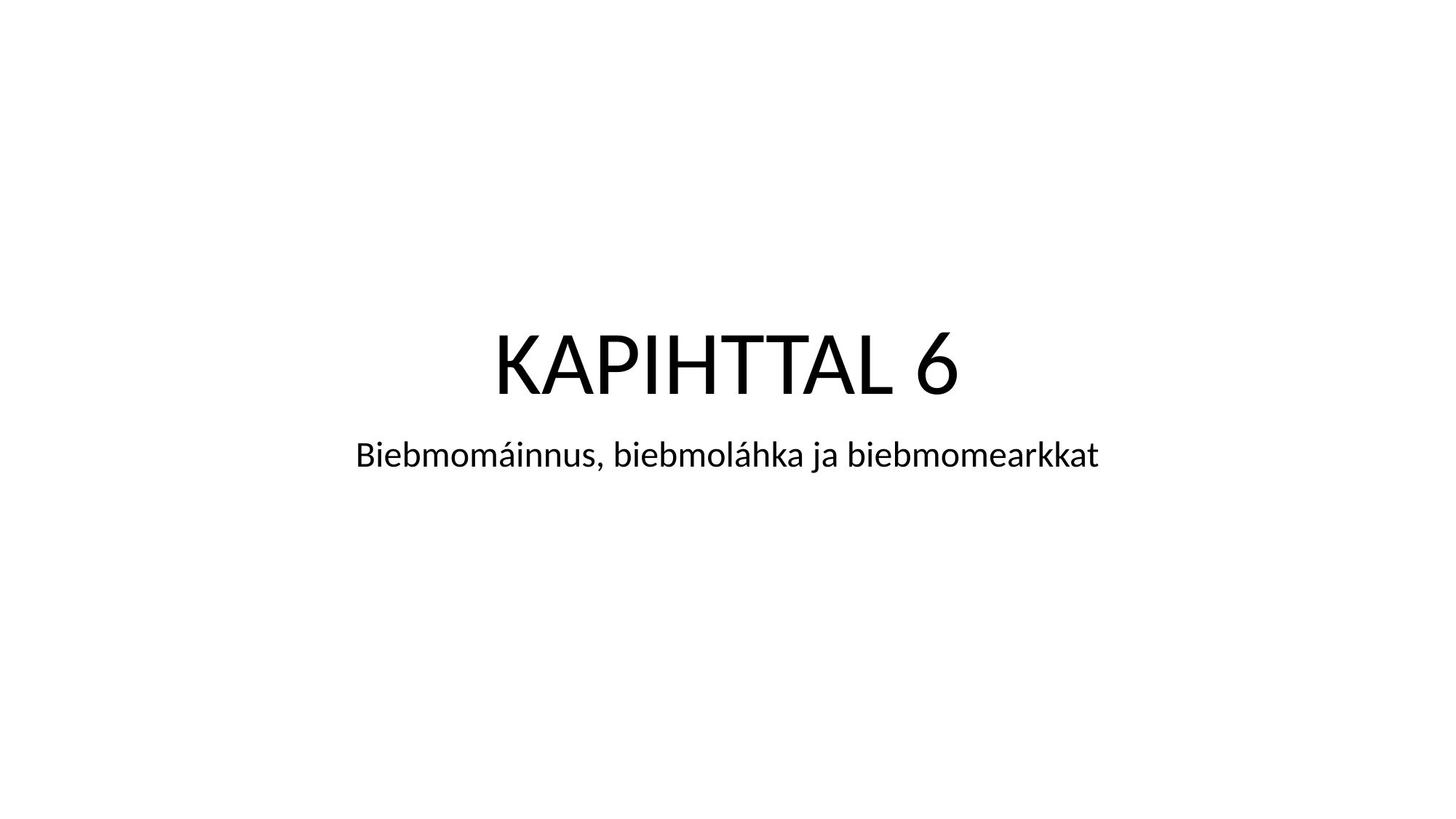

# KAPIHTTAL 6
Biebmomáinnus, biebmoláhka ja biebmomearkkat